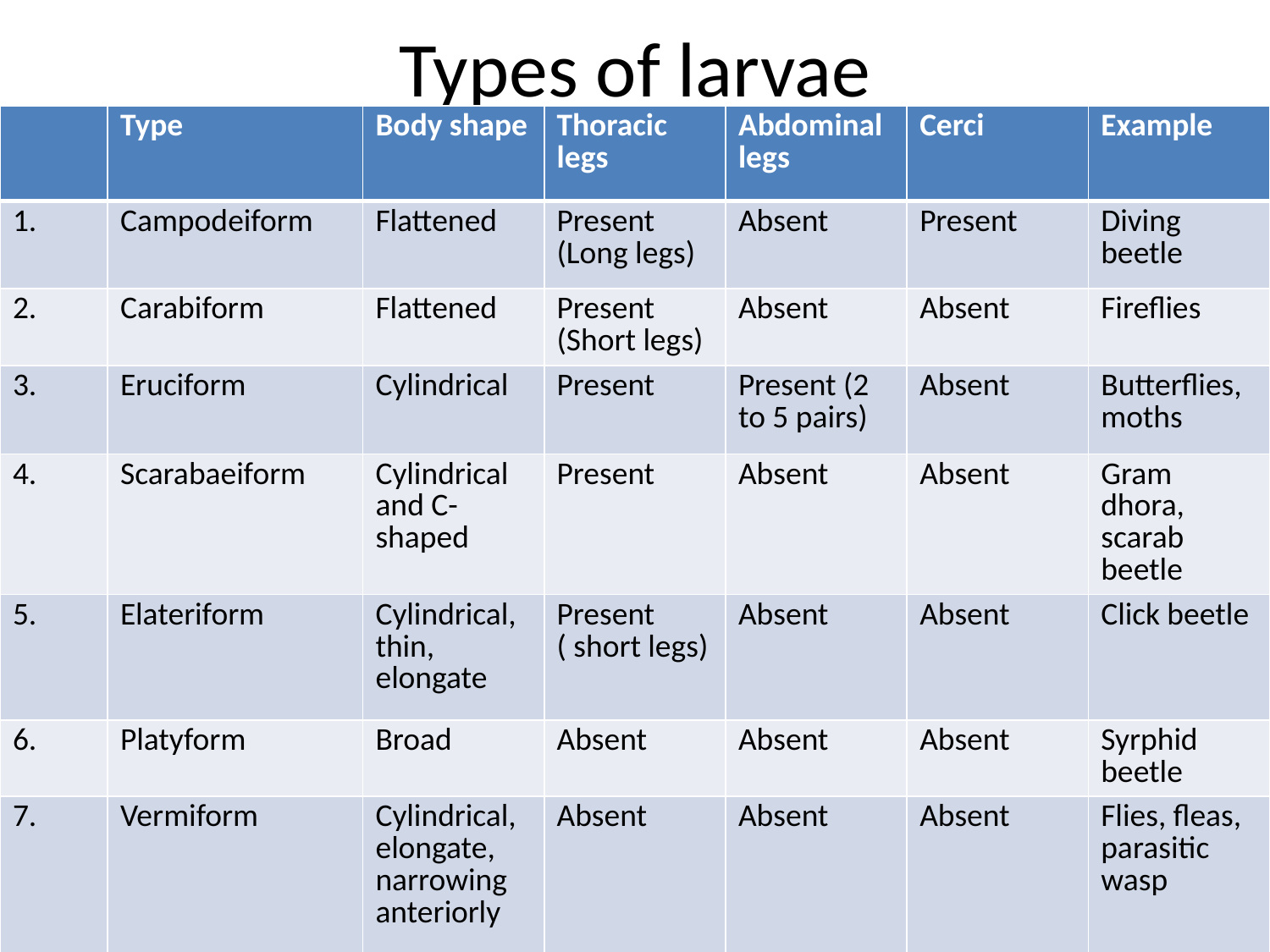

# Types of larvae
|  | Type | Body shape | Thoracic legs | Abdominal legs | Cerci | Example |
| --- | --- | --- | --- | --- | --- | --- |
|  | Campodeiform | Flattened | Present (Long legs) | Absent | Present | Diving beetle |
| 2. | Carabiform | Flattened | Present (Short legs) | Absent | Absent | Fireflies |
| 3. | Eruciform | Cylindrical | Present | Present (2 to 5 pairs) | Absent | Butterflies,moths |
| 4. | Scarabaeiform | Cylindrical and C-shaped | Present | Absent | Absent | Gram dhora, scarab beetle |
| 5. | Elateriform | Cylindrical, thin, elongate | Present ( short legs) | Absent | Absent | Click beetle |
| 6. | Platyform | Broad | Absent | Absent | Absent | Syrphid beetle |
| 7. | Vermiform | Cylindrical, elongate, narrowing anteriorly | Absent | Absent | Absent | Flies, fleas, parasitic wasp |